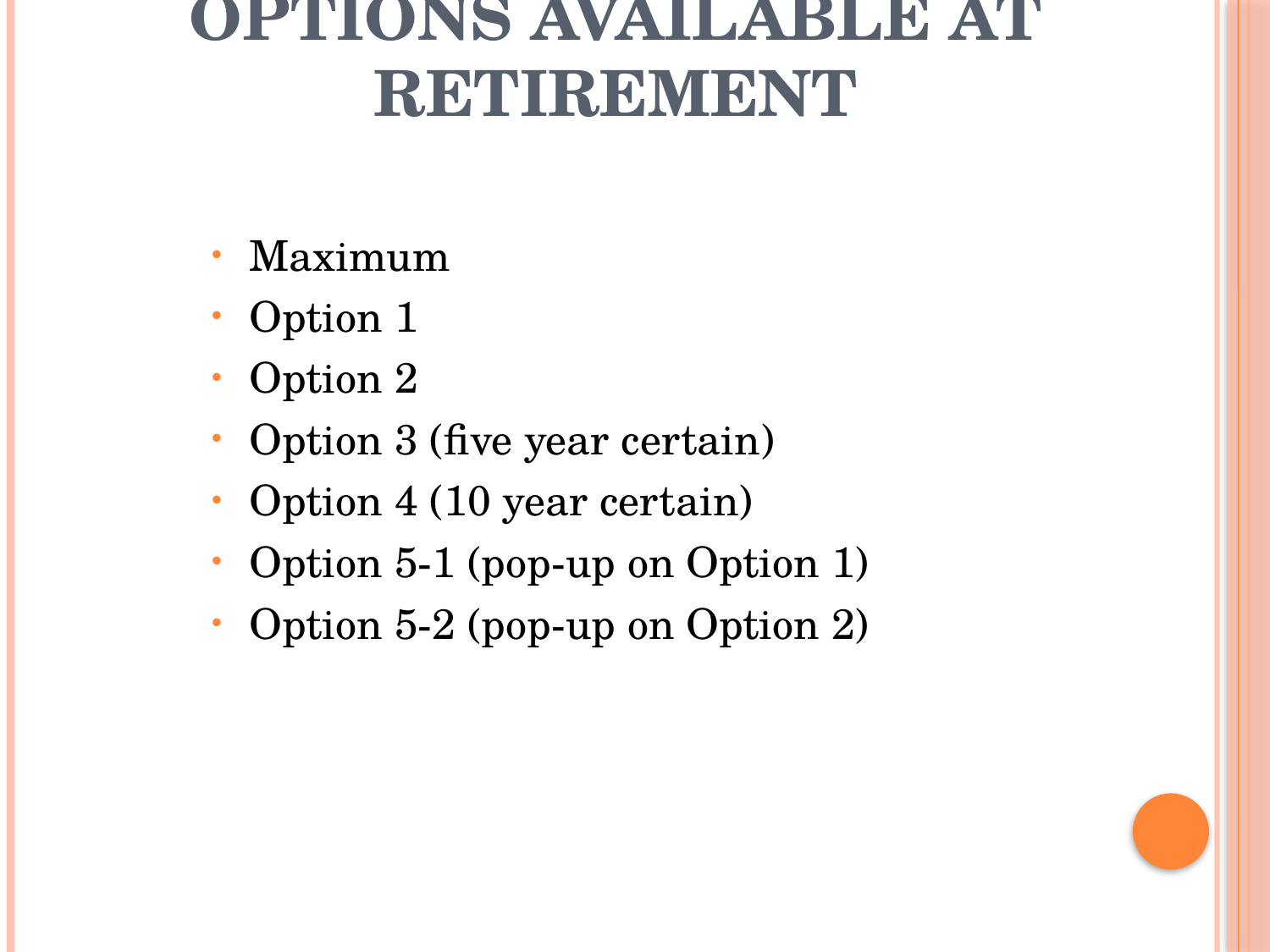

# Options Available at Retirement
Maximum
Option 1
Option 2
Option 3 (five year certain)
Option 4 (10 year certain)
Option 5-1 (pop-up on Option 1)
Option 5-2 (pop-up on Option 2)